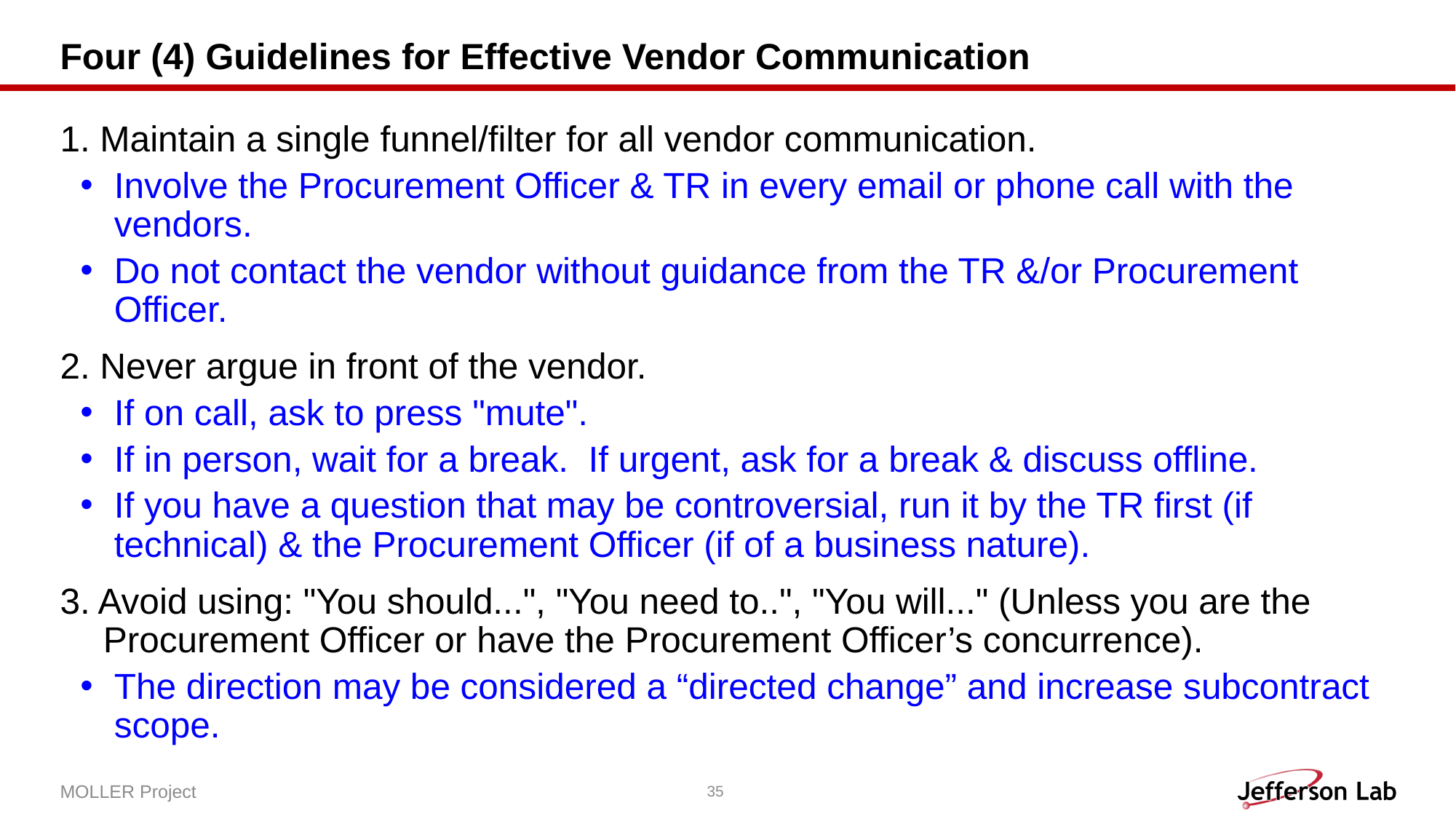

# Four (4) Guidelines for Effective Vendor Communication
1. Maintain a single funnel/filter for all vendor communication.
Involve the Procurement Officer & TR in every email or phone call with the vendors.
Do not contact the vendor without guidance from the TR &/or Procurement Officer.
2. Never argue in front of the vendor.
If on call, ask to press "mute".
If in person, wait for a break.  If urgent, ask for a break & discuss offline.
If you have a question that may be controversial, run it by the TR first (if technical) & the Procurement Officer (if of a business nature).
3. Avoid using: "You should...", "You need to..", "You will..." (Unless you are the Procurement Officer or have the Procurement Officer’s concurrence).
The direction may be considered a “directed change” and increase subcontract scope.

MOLLER Project
35